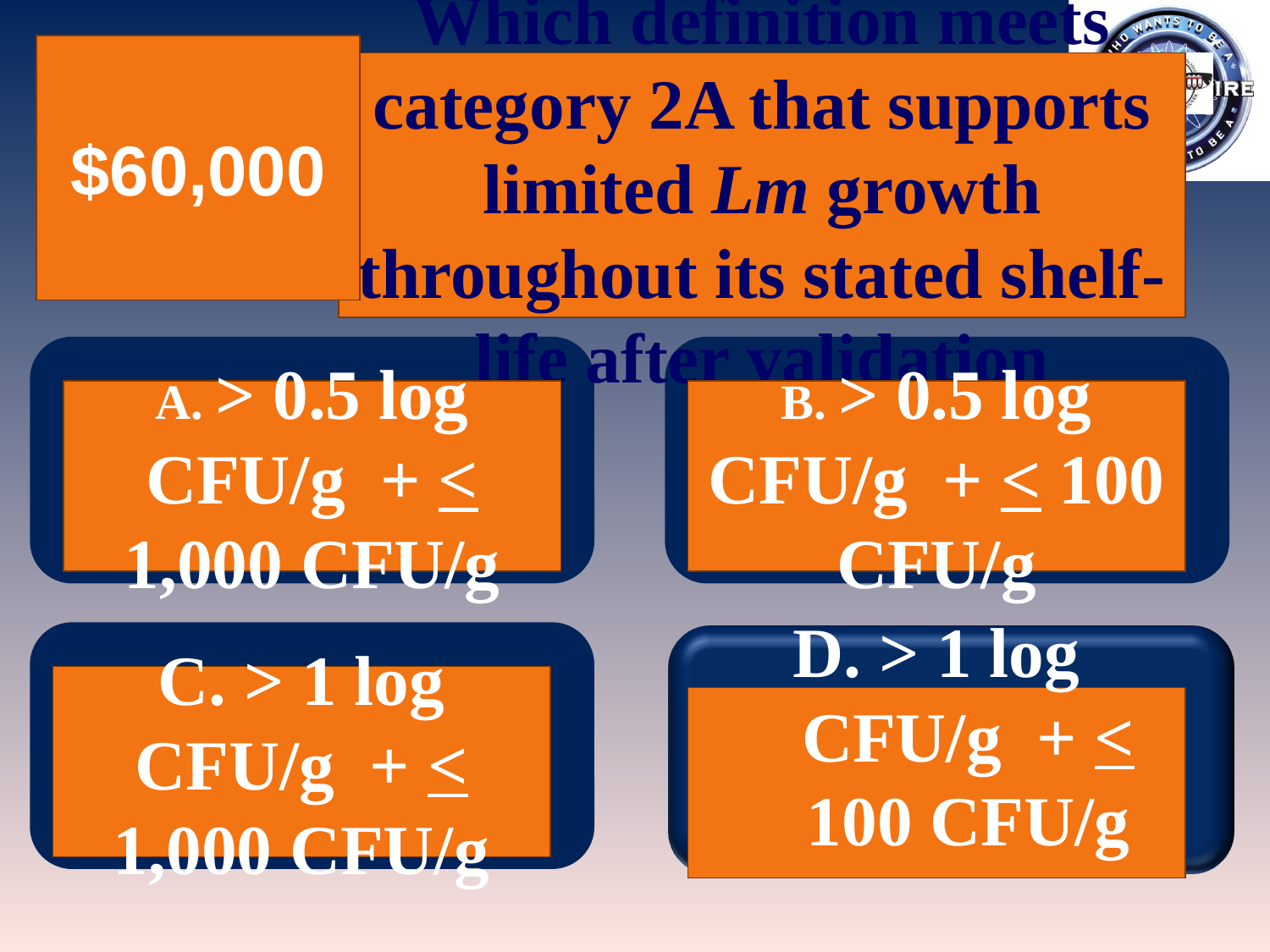

$60,000
Which definition meets category 2A that supports limited Lm growth throughout its stated shelf-life after validation
A. > 0.5 log CFU/g  + < 1,000 CFU/g
B. > 0.5 log CFU/g  + < 100 CFU/g
C. > 1 log CFU/g  + < 1,000 CFU/g
D. > 1 log CFU/g  + < 100 CFU/g